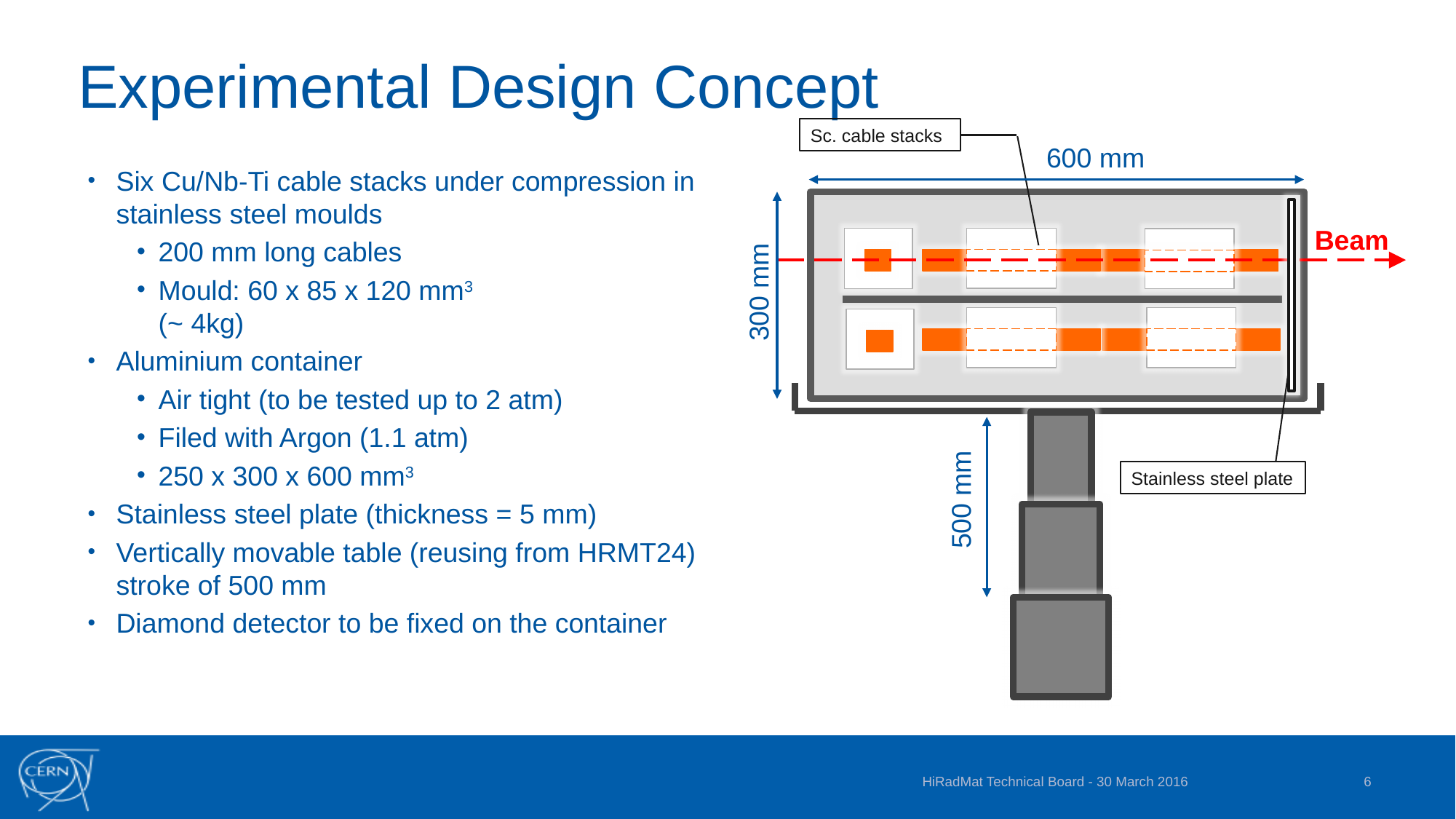

# Experimental Design Concept
Sc. cable stacks

Beam

Stainless steel plate
600 mm
Six Cu/Nb-Ti cable stacks under compression in stainless steel moulds
200 mm long cables
Mould: 60 x 85 x 120 mm3
(~ 4kg)
Aluminium container
Air tight (to be tested up to 2 atm)
Filed with Argon (1.1 atm)
250 x 300 x 600 mm3
Stainless steel plate (thickness = 5 mm)
Vertically movable table (reusing from HRMT24) stroke of 500 mm
Diamond detector to be fixed on the container

300 mm
500 mm
HiRadMat Technical Board - 30 March 2016
6